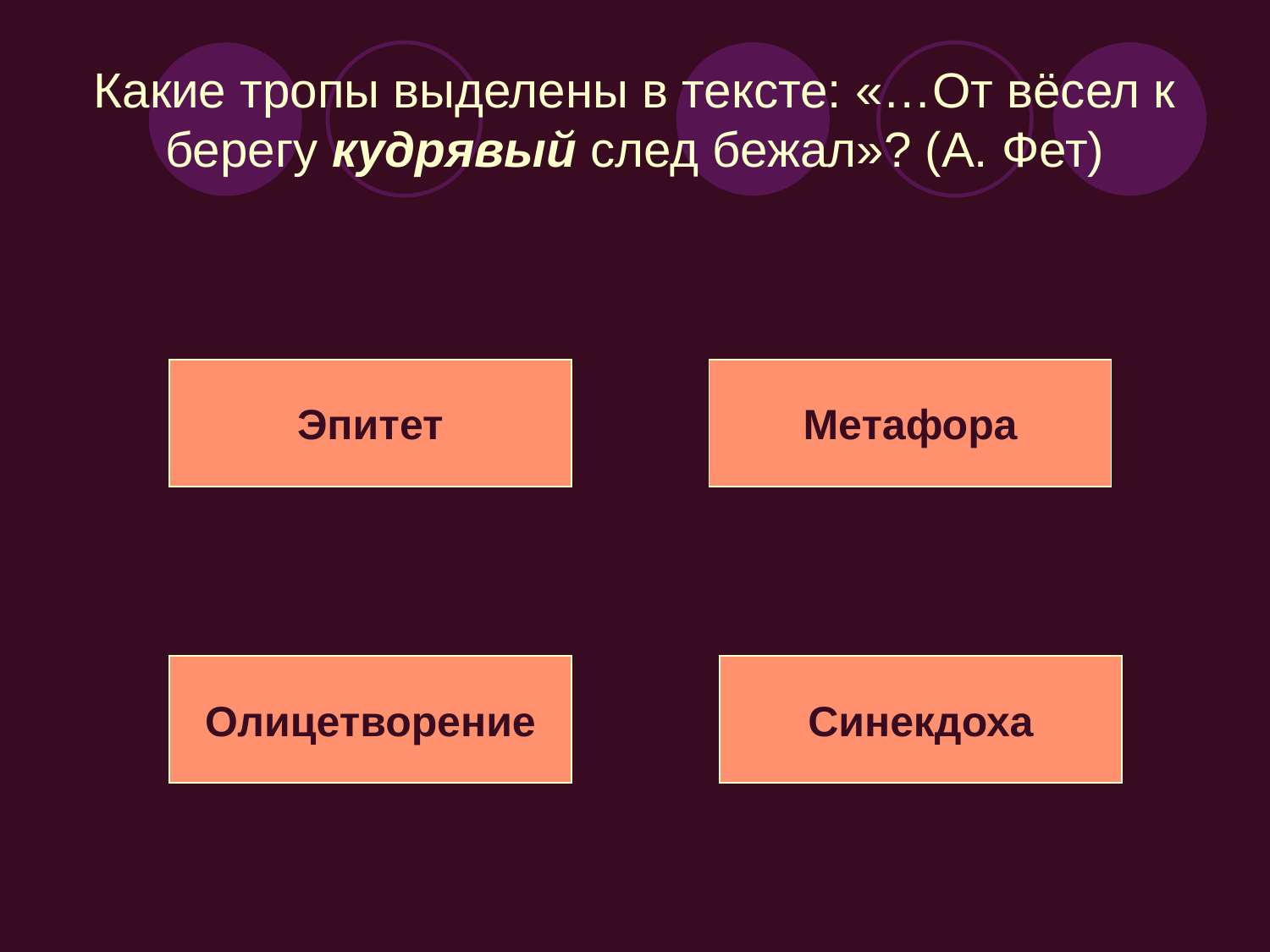

# Какие тропы выделены в тексте: «…От вёсел к берегу кудрявый след бежал»? (А. Фет)
Эпитет
Метафора
Олицетворение
Синекдоха